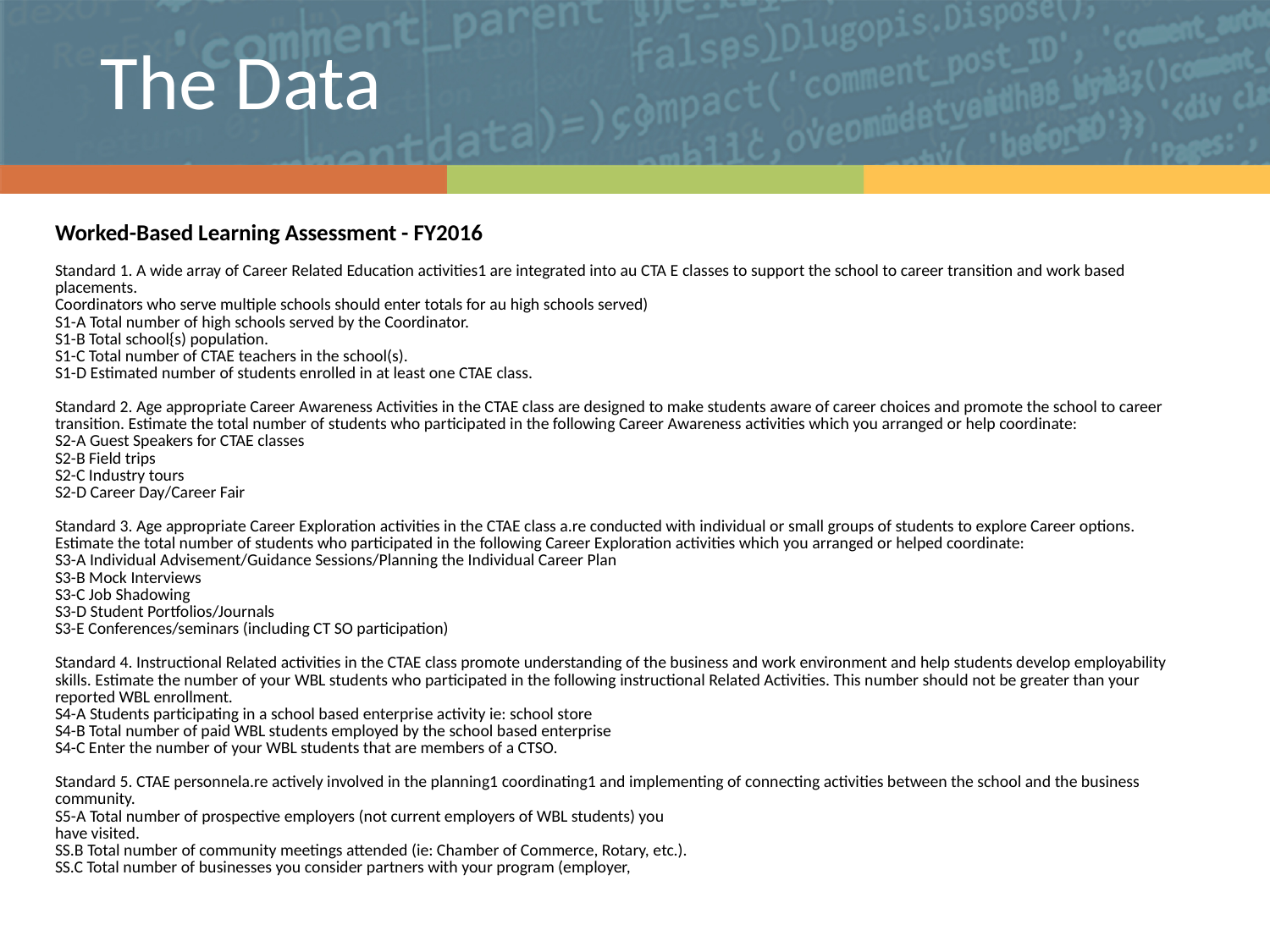

# The Data
Worked-Based Learning Assessment - FY2016

Standard 1. A wide array of Career Related Education activities1 are integrated into au CTA E classes to support the school to career transition and work based placements.
Coordinators who serve multiple schools should enter totals for au high schools served)
S1-A Total number of high schools served by the Coordinator.
S1-B Total school{s) population.
S1-C Total number of CTAE teachers in the school(s).
S1-D Estimated number of students enrolled in at least one CTAE class.

Standard 2. Age appropriate Career Awareness Activities in the CTAE class are designed to make students aware of career choices and promote the school to career transition. Estimate the total number of students who participated in the following Career Awareness activities which you arranged or help coordinate:
S2-A Guest Speakers for CTAE classes
S2-B Field trips
S2-C Industry tours
S2-D Career Day/Career Fair

Standard 3. Age appropriate Career Exploration activities in the CTAE class a.re conducted with individual or small groups of students to explore Career options.
Estimate the total number of students who participated in the following Career Exploration activities which you arranged or helped coordinate:
S3-A Individual Advisement/Guidance Sessions/Planning the Individual Career Plan
S3-B Mock Interviews
S3-C Job Shadowing
S3-D Student Portfolios/Journals
S3-E Conferences/seminars (including CT SO participation)

Standard 4. Instructional Related activities in the CTAE class promote understanding of the business and work environment and help students develop employability skills. Estimate the number of your WBL students who participated in the following instructional Related Activities. This number should not be greater than your reported WBL enrollment.
S4-A Students participating in a school based enterprise activity ie: school store
S4-B Total number of paid WBL students employed by the school based enterprise
S4-C Enter the number of your WBL students that are members of a CTSO.

Standard 5. CTAE personnela.re actively involved in the planning1 coordinating1 and implementing of connecting activities between the school and the business community.
S5-A Total number of prospective employers (not current employers of WBL students) you
have visited.
SS.B Total number of community meetings attended (ie: Chamber of Commerce, Rotary, etc.).
SS.C Total number of businesses you consider partners with your program (employer,